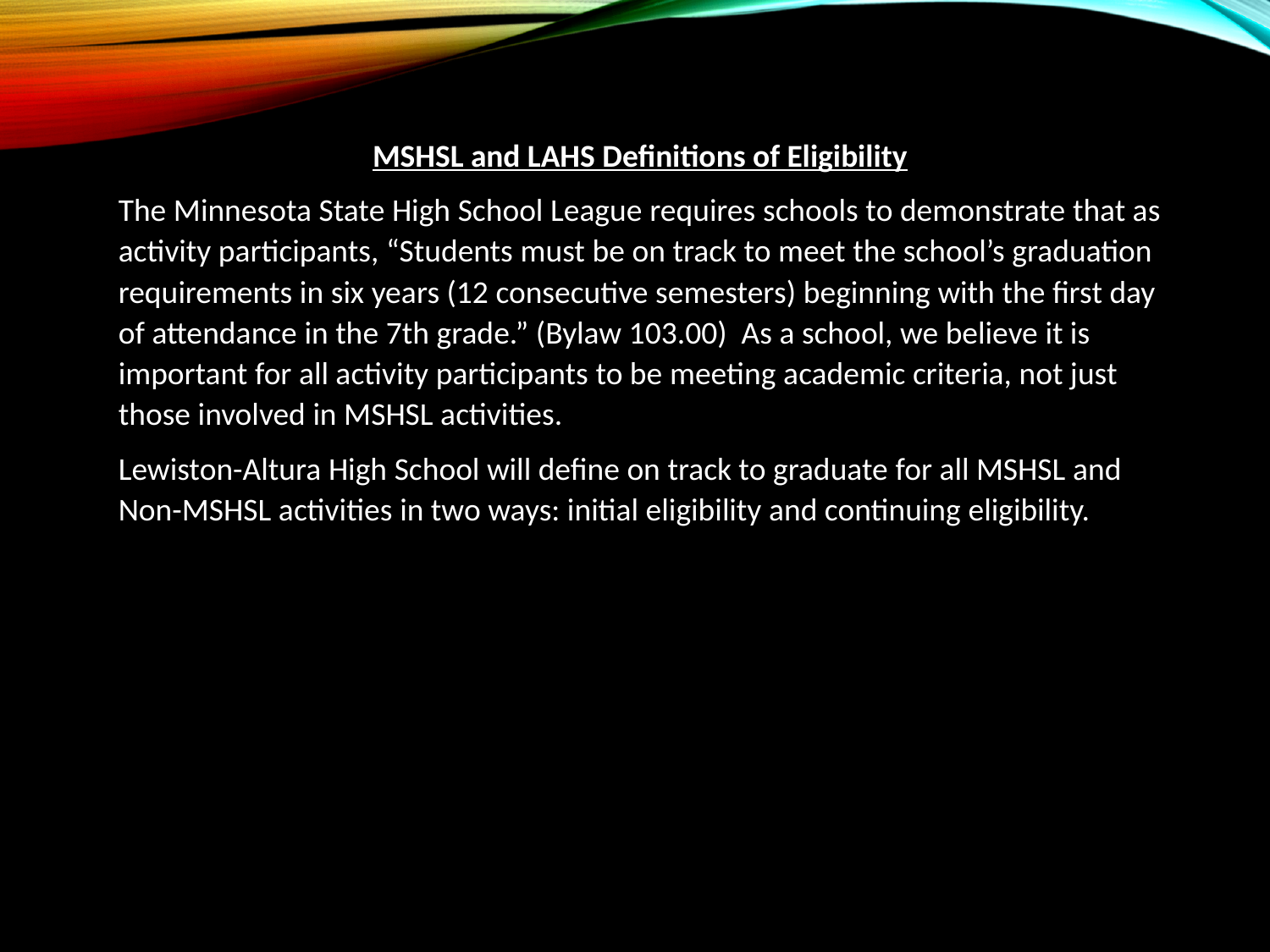

MSHSL and LAHS Definitions of Eligibility
The Minnesota State High School League requires schools to demonstrate that as activity participants, “Students must be on track to meet the school’s graduation requirements in six years (12 consecutive semesters) beginning with the first day of attendance in the 7th grade.” (Bylaw 103.00)  As a school, we believe it is important for all activity participants to be meeting academic criteria, not just those involved in MSHSL activities.
Lewiston-Altura High School will define on track to graduate for all MSHSL and Non-MSHSL activities in two ways: initial eligibility and continuing eligibility.